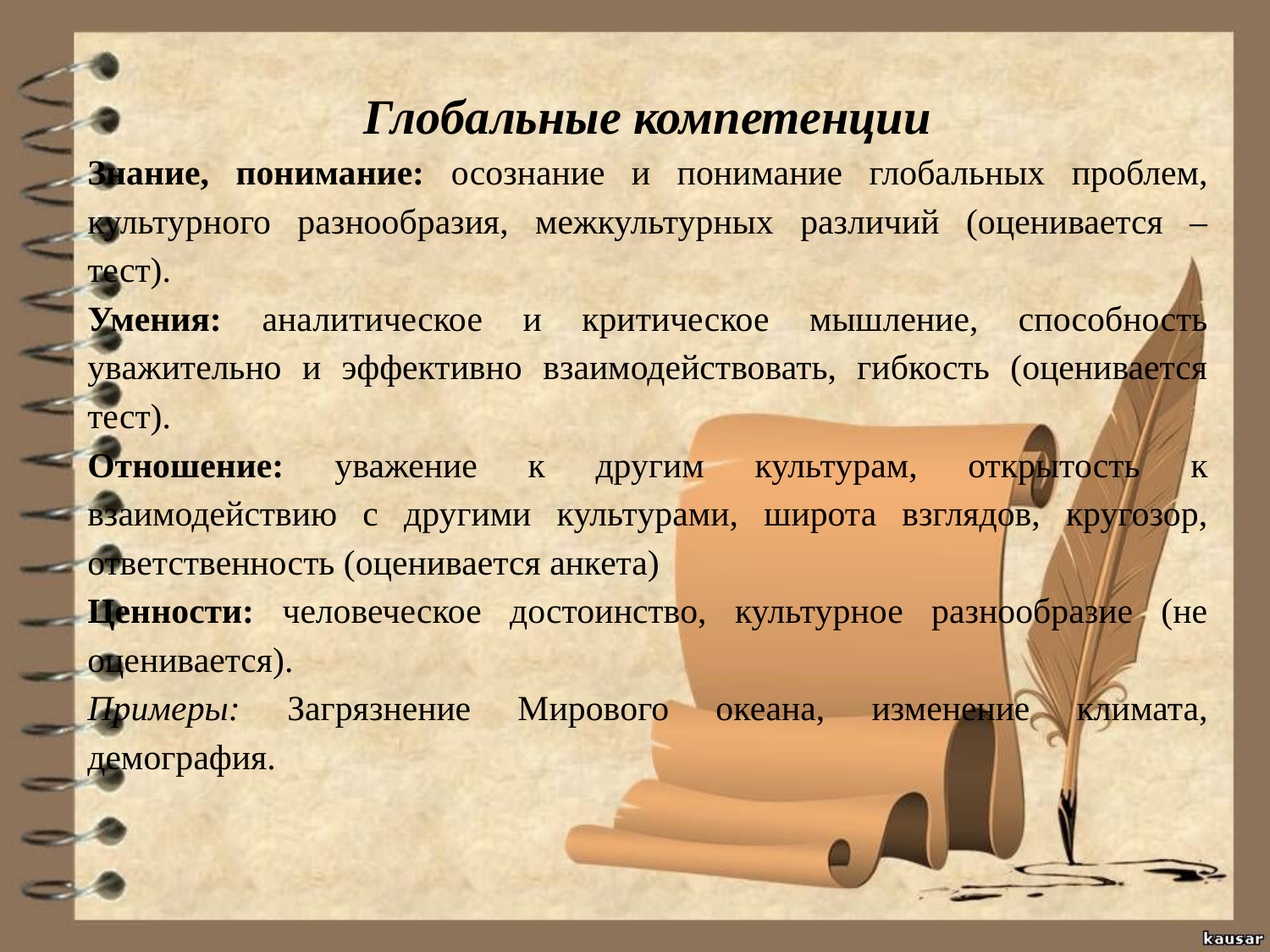

Глобальные компетенции
Знание, понимание: осознание и понимание глобальных проблем, культурного разнообразия, межкультурных различий (оценивается – тест).
Умения: аналитическое и критическое мышление, способность уважительно и эффективно взаимодействовать, гибкость (оценивается тест).
Отношение: уважение к другим культурам, открытость к взаимодействию с другими культурами, широта взглядов, кругозор, ответственность (оценивается анкета)
Ценности: человеческое достоинство, культурное разнообразие (не оценивается).
Примеры: Загрязнение Мирового океана, изменение климата, демография.